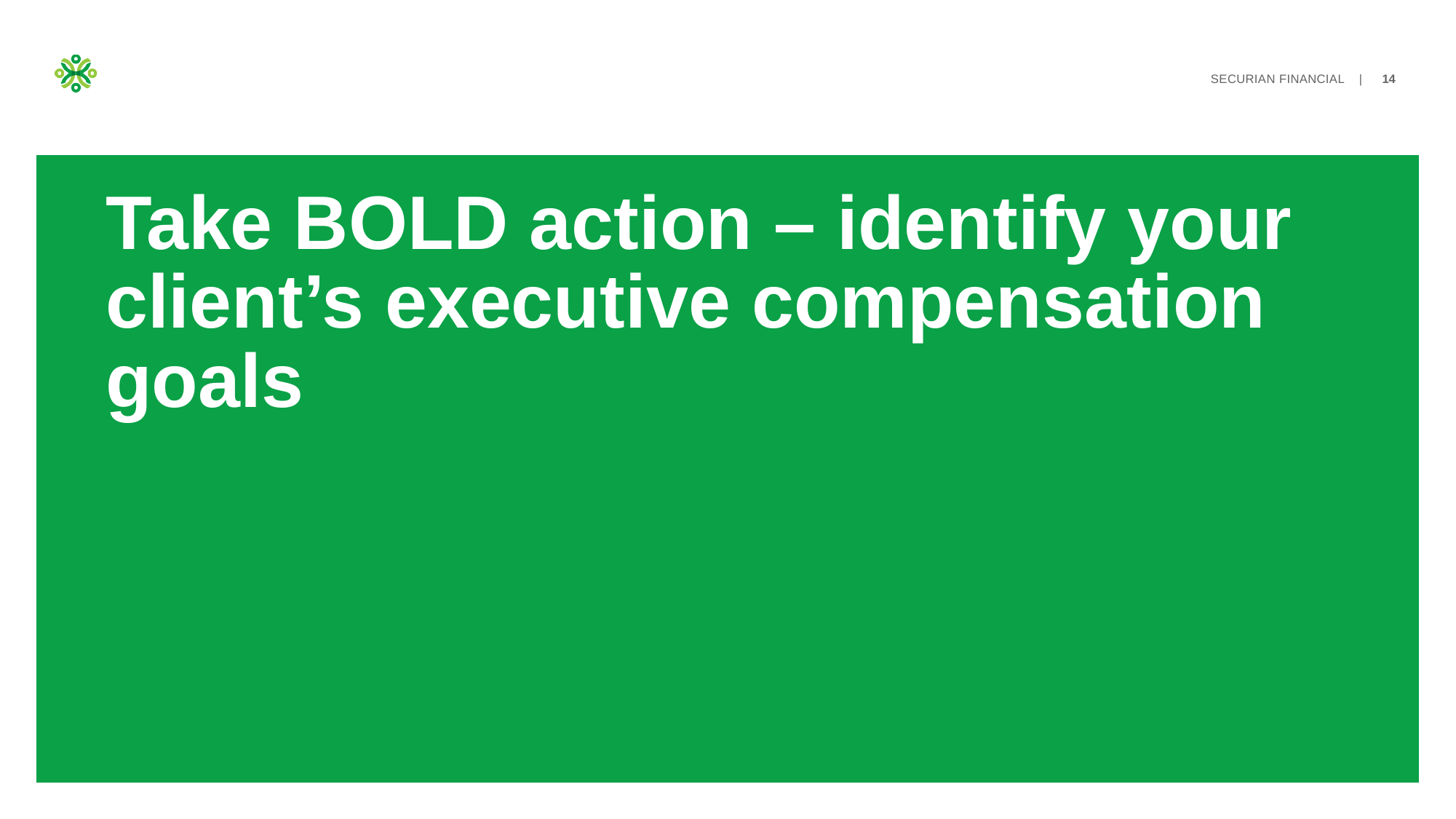

# Take BOLD action – identify your client’s executive compensation goals